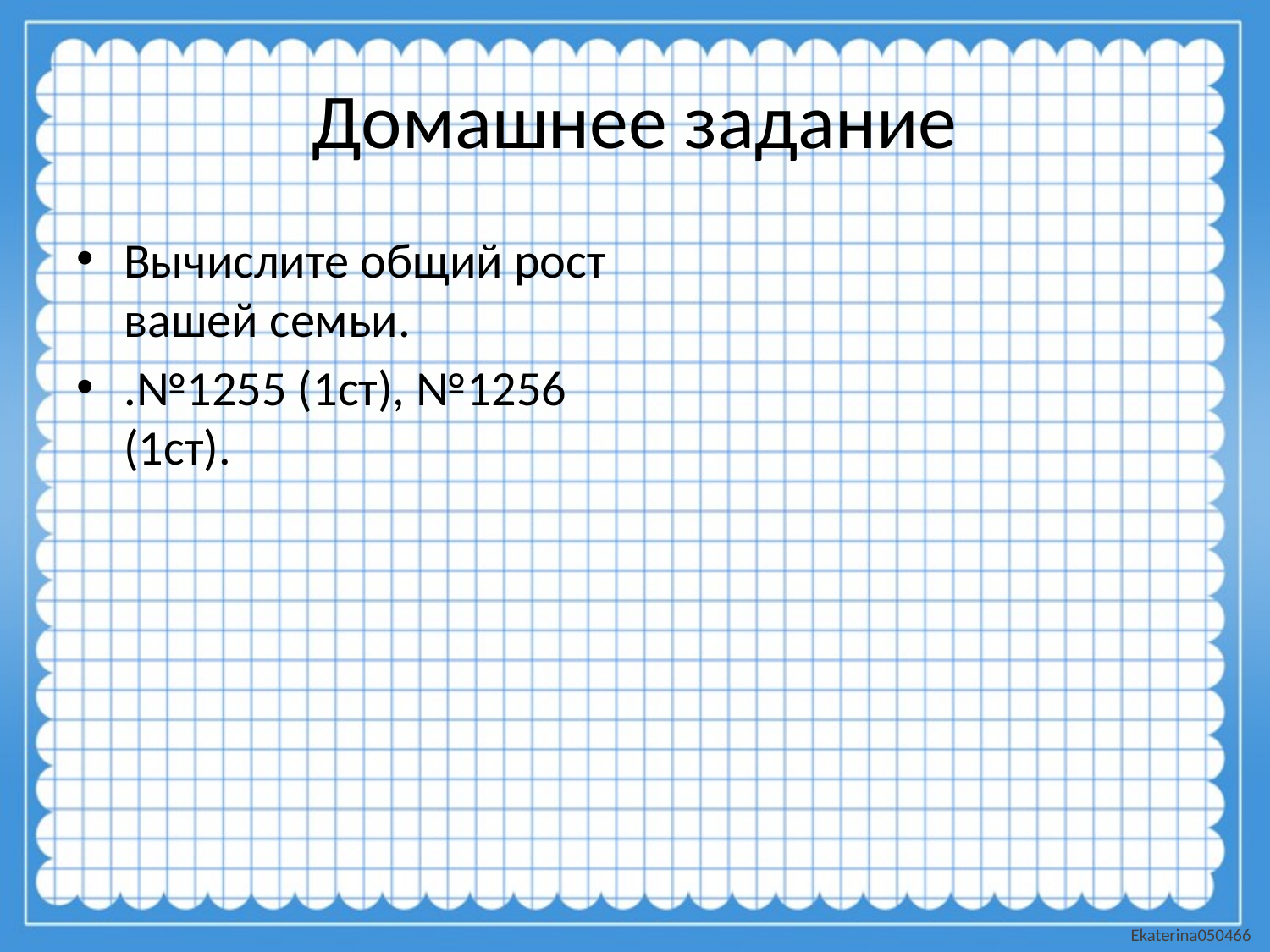

# Домашнее задание
Вычислите общий рост вашей семьи.
.№1255 (1ст), №1256 (1ст).